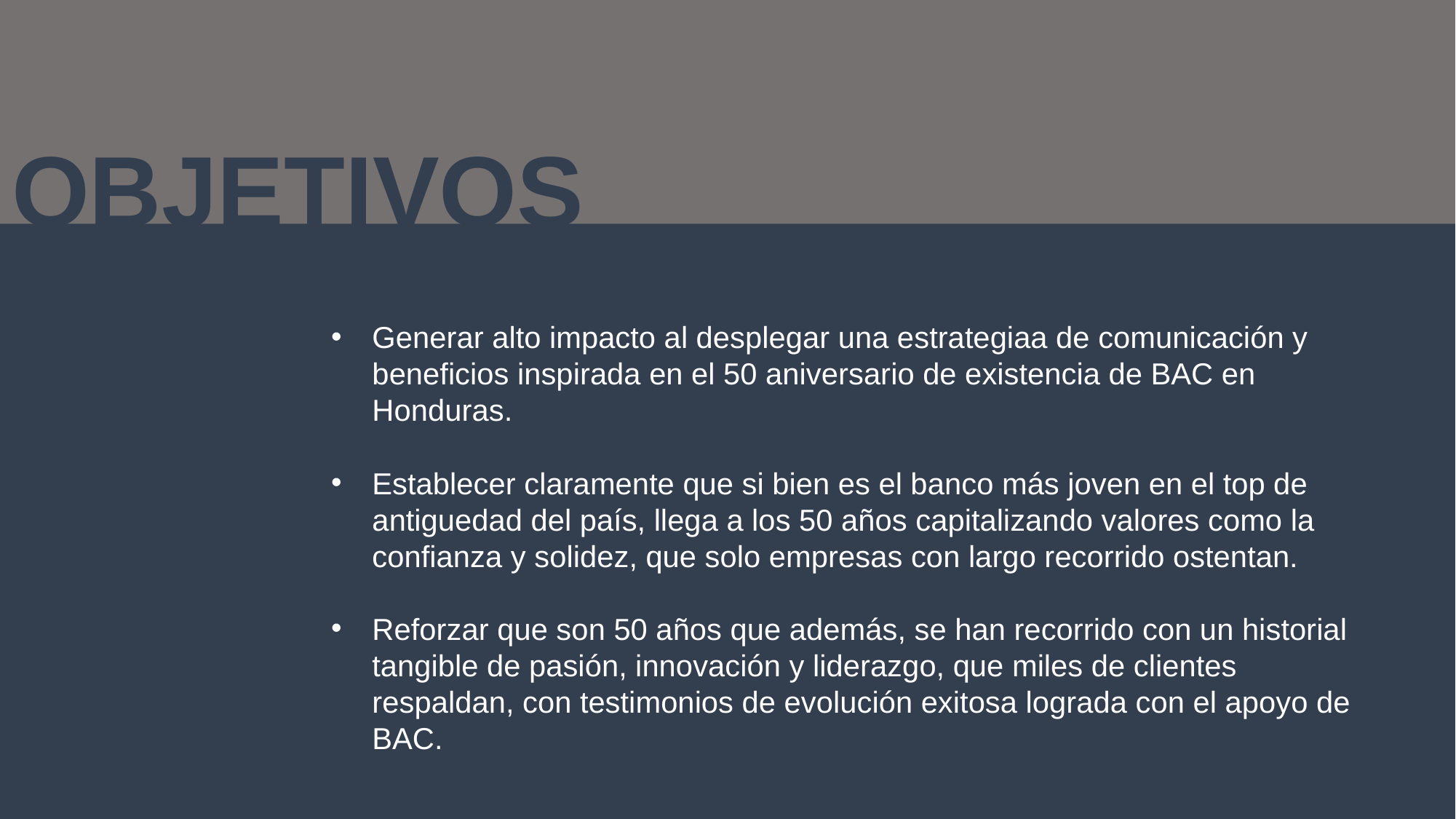

OBJETIVOS
Generar alto impacto al desplegar una estrategiaa de comunicación y beneficios inspirada en el 50 aniversario de existencia de BAC en Honduras.

Establecer claramente que si bien es el banco más joven en el top de antiguedad del país, llega a los 50 años capitalizando valores como la confianza y solidez, que solo empresas con largo recorrido ostentan.

Reforzar que son 50 años que además, se han recorrido con un historial tangible de pasión, innovación y liderazgo, que miles de clientes respaldan, con testimonios de evolución exitosa lograda con el apoyo de BAC.